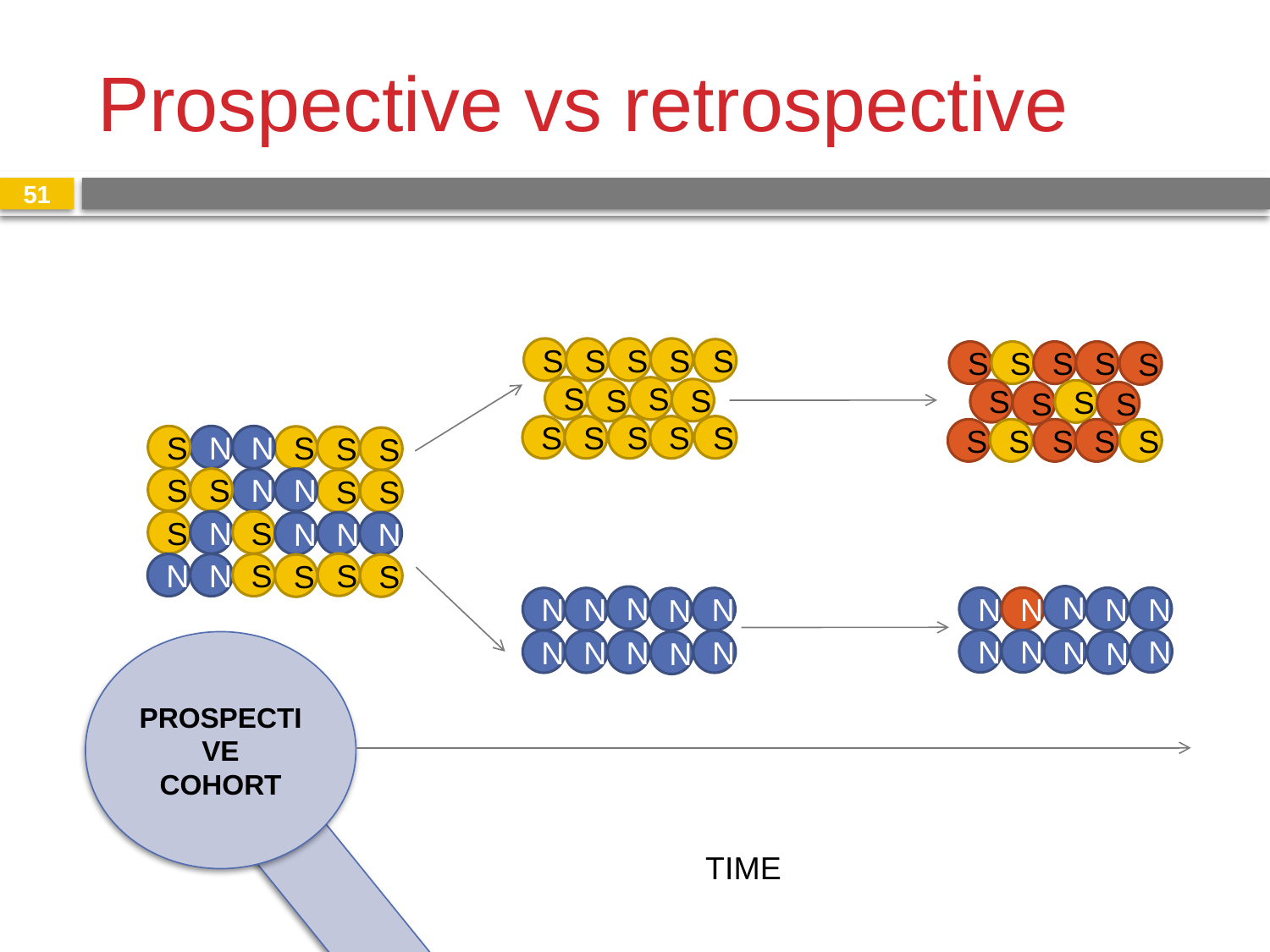

# Prospective vs retrospective
51
S
S
S
S
S
S
S
S
S
S
S
S
S
S
S
S
S
S
S
S
S
S
S
S
S
S
S
S
S
N
N
S
S
S
S
S
N
N
S
S
S
N
S
N
N
N
S
N
N
S
S
S
N
N
N
N
N
N
N
N
N
N
N
N
N
N
N
N
N
N
N
PROSPECTIVE COHORT
N

TIME